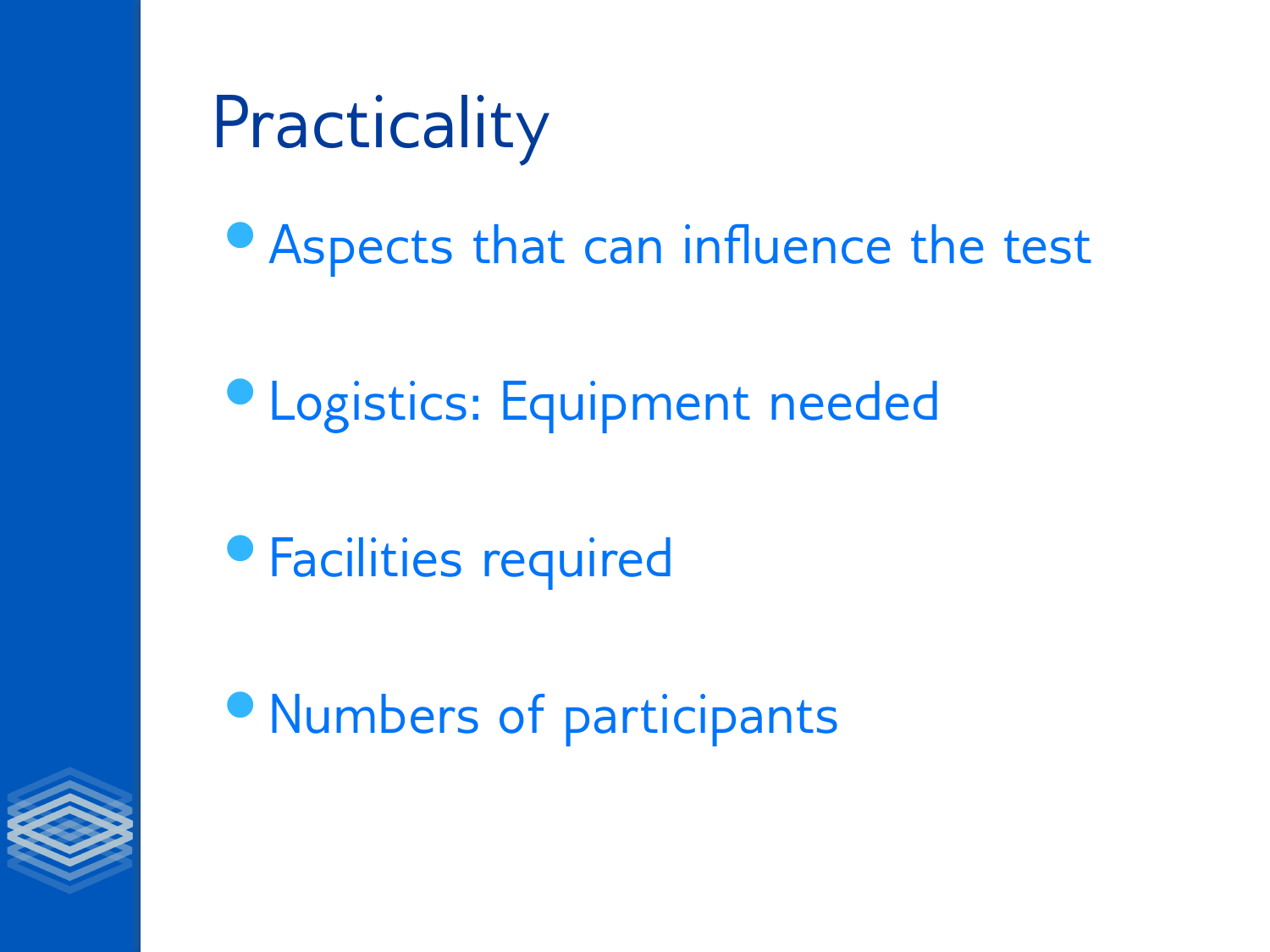

# Practicality
Aspects that can influence the test

Logistics: Equipment needed

Facilities required

Numbers of participants